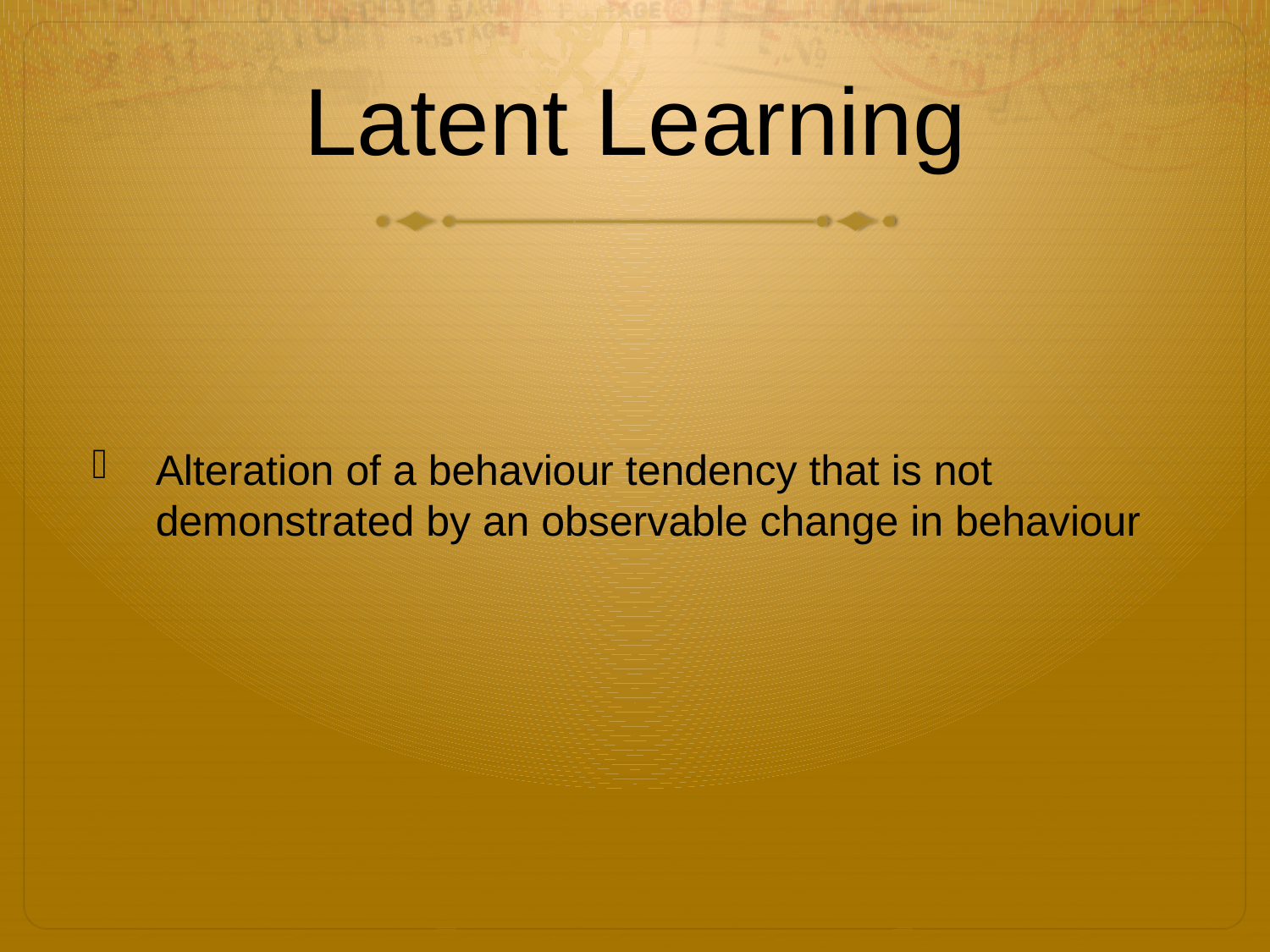

# Latent Learning

Alteration of a behaviour tendency that is not demonstrated by an observable change in behaviour